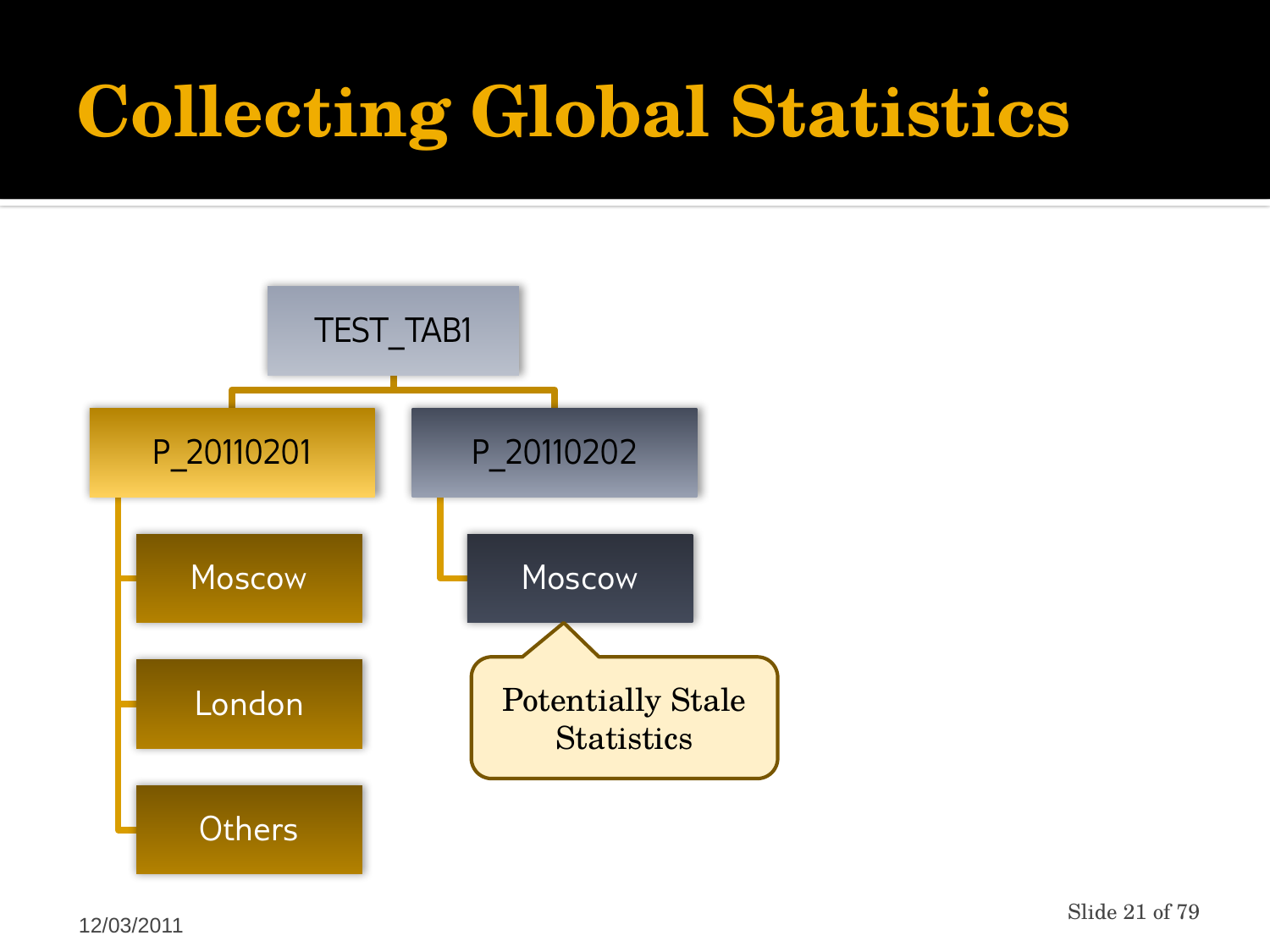

# Collecting Global Statistics

TEST_TAB1
P_20110201
Moscow
London
Others
P_20110202
Moscow
Potentially Stale Statistics
12/03/2011